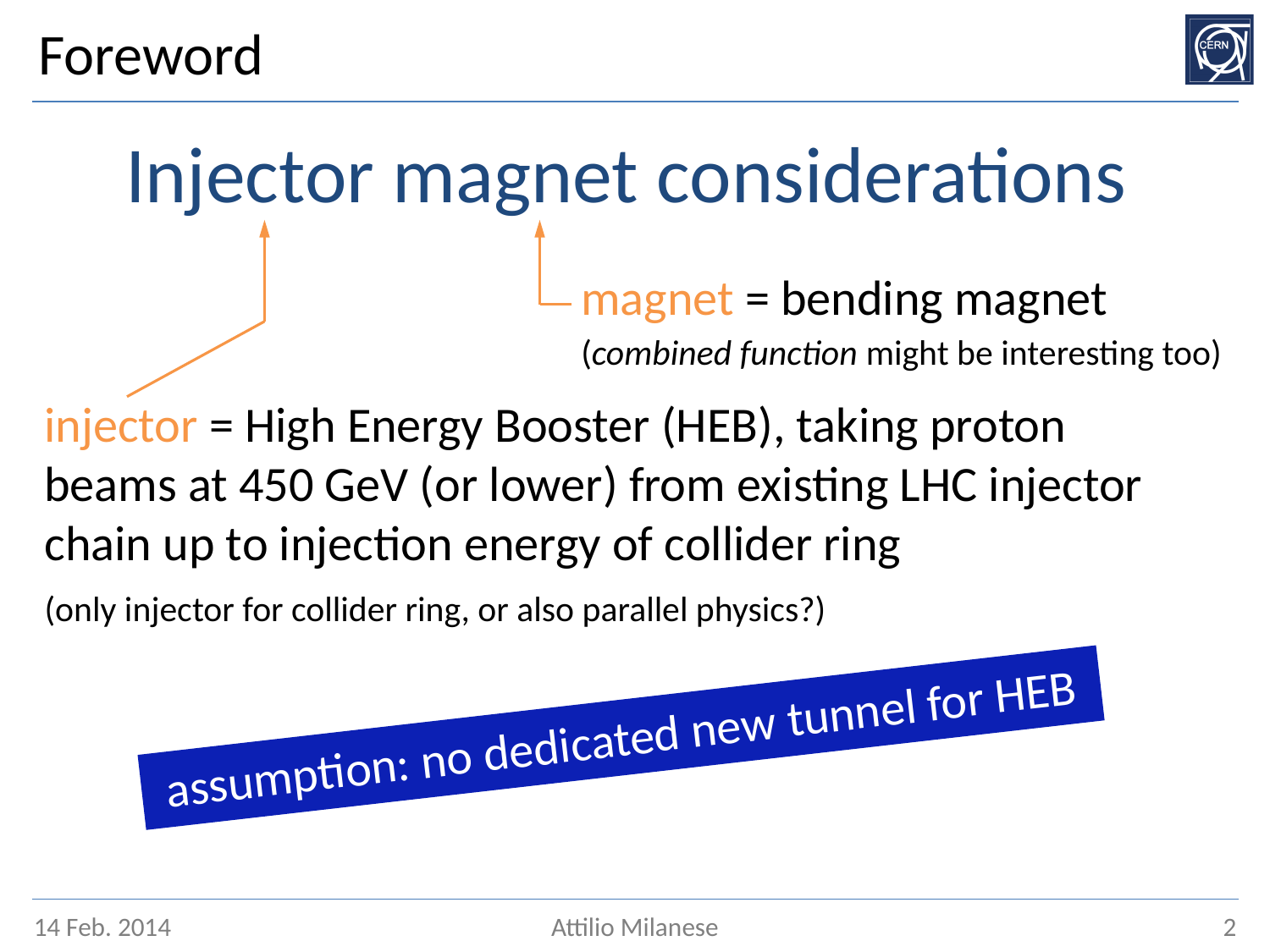

# Foreword
Injector magnet considerations
magnet = bending magnet
(combined function might be interesting too)
injector = High Energy Booster (HEB), taking proton beams at 450 GeV (or lower) from existing LHC injector chain up to injection energy of collider ring
(only injector for collider ring, or also parallel physics?)

assumption: no dedicated new tunnel for HEB
14 Feb. 2014
Attilio Milanese
2